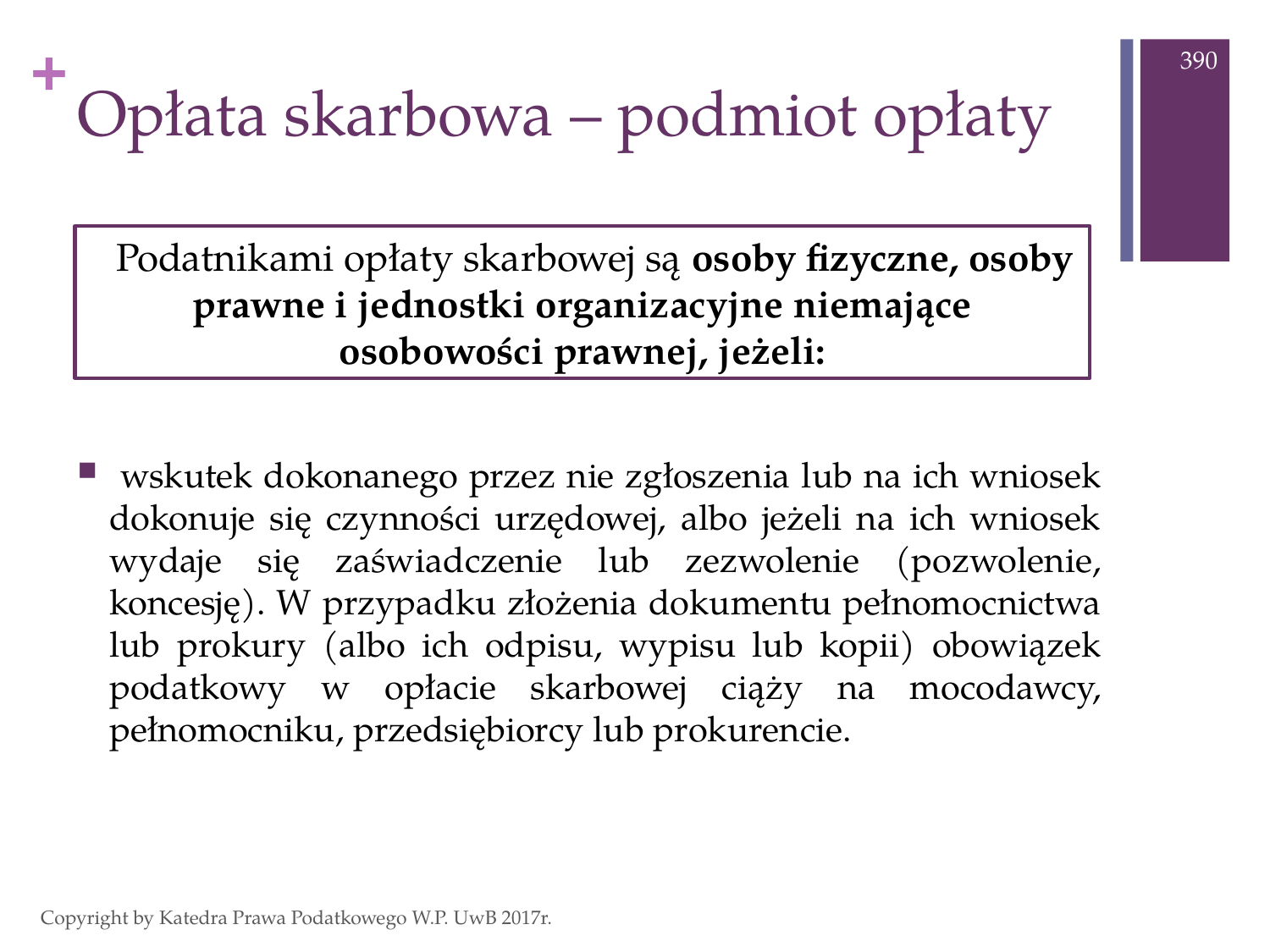

390
# Opłata skarbowa – podmiot opłaty
Podatnikami opłaty skarbowej są osoby fizyczne, osoby prawne i jednostki organizacyjne niemające osobowości prawnej, jeżeli:
 wskutek dokonanego przez nie zgłoszenia lub na ich wniosek dokonuje się czynności urzędowej, albo jeżeli na ich wniosek wydaje się zaświadczenie lub zezwolenie (pozwolenie, koncesję). W przypadku złożenia dokumentu pełnomocnictwa lub prokury (albo ich odpisu, wypisu lub kopii) obowiązek podatkowy w opłacie skarbowej ciąży na mocodawcy, pełnomocniku, przedsiębiorcy lub prokurencie.

Copyright by Katedra Prawa Podatkowego W.P. UwB 2017r.